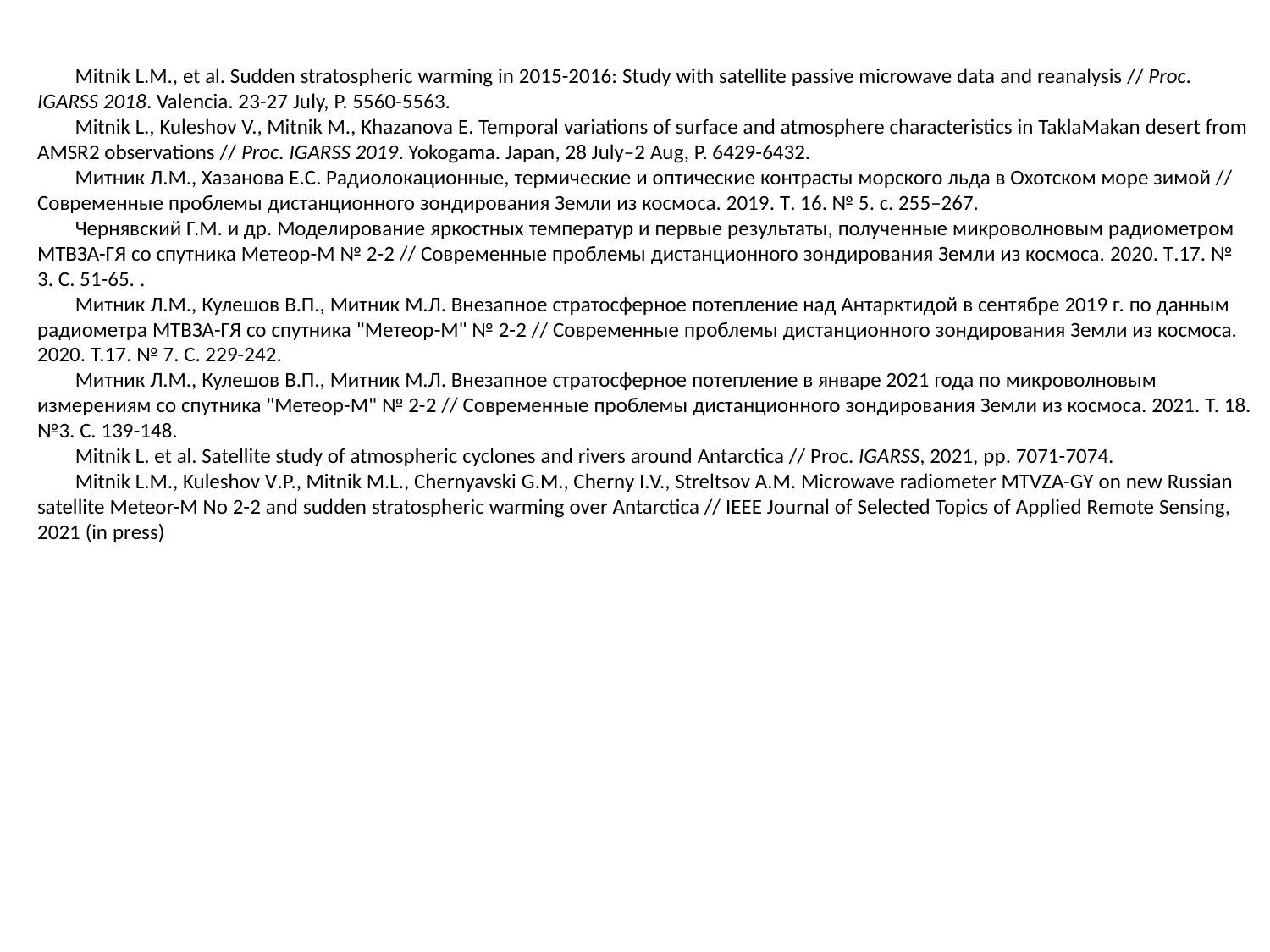

Mitnik L.M., et al. Sudden stratospheric warming in 2015-2016: Study with satellite passive microwave data and reanalysis // Proc. IGARSS 2018. Valencia. 23-27 July, P. 5560-5563.
Mitnik L., Kuleshov V., Mitnik M., Khazanova E. Temporal variations of surface and atmosphere characteristics in TaklaMakan desert from amsr2 observations // Proc. IGARSS 2019. Yokogama. Japan, 28 July–2 Aug, P. 6429-6432.
Митник Л.М., Хазанова Е.С. Радиолокационные, термические и оптические контрасты морского льда в Охотском море зимой // Современные проблемы дистанционного зондирования Земли из космоса. 2019. Т. 16. № 5. с. 255–267.
Чернявский Г.М. и др. Моделирование яркостных температур и первые результаты, полученные микроволновым радиометром MTВЗA-ГЯ со спутника Метеор-М № 2-2 // Современные проблемы дистанционного зондирования Земли из космоса. 2020. Т.17. № 3. С. 51-65. .
Митник Л.М., Кулешов В.П., Митник М.Л. Внезапное стратосферное потепление над Антарктидой в сентябре 2019 г. по данным радиометра МТВЗА-ГЯ со спутника "Метеор-М" № 2-2 // Современные проблемы дистанционного зондирования Земли из космоса. 2020. Т.17. № 7. С. 229-242.
Митник Л.М., Кулешов В.П., Митник М.Л. Внезапное стратосферное потепление в январе 2021 года по микроволновым измерениям со спутника "Метеор-М" № 2-2 // Современные проблемы дистанционного зондирования Земли из космоса. 2021. Т. 18. №3. С. 139-148.
Mitnik L. et al. Satellite study of atmospheric cyclones and rivers around Antarctica // Proc. IGARSS, 2021, pp. 7071-7074.
Mitnik L.M., Kuleshov V.P., Mitnik M.L., Chernyavski G.M., Cherny I.V., Streltsov A.M. Microwave radiometer MTVZA-GY on new Russian satellite Meteor-M No 2-2 and sudden stratospheric warming over Antarctica // IEEE Journal of Selected Topics of Applied Remote Sensing, 2021 (in press)